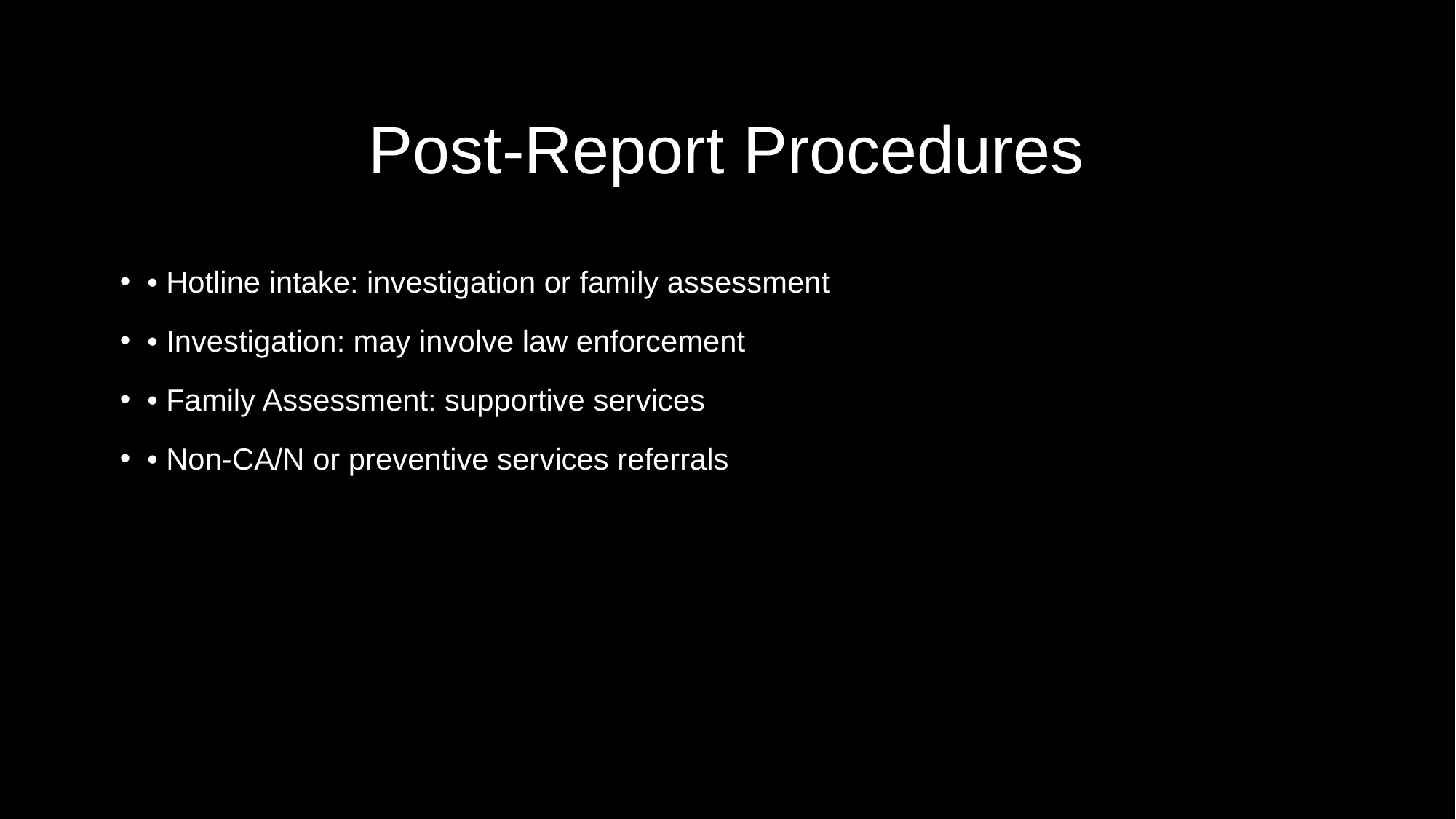

# Post-Report Procedures
• Hotline intake: investigation or family assessment
• Investigation: may involve law enforcement
• Family Assessment: supportive services
• Non-CA/N or preventive services referrals